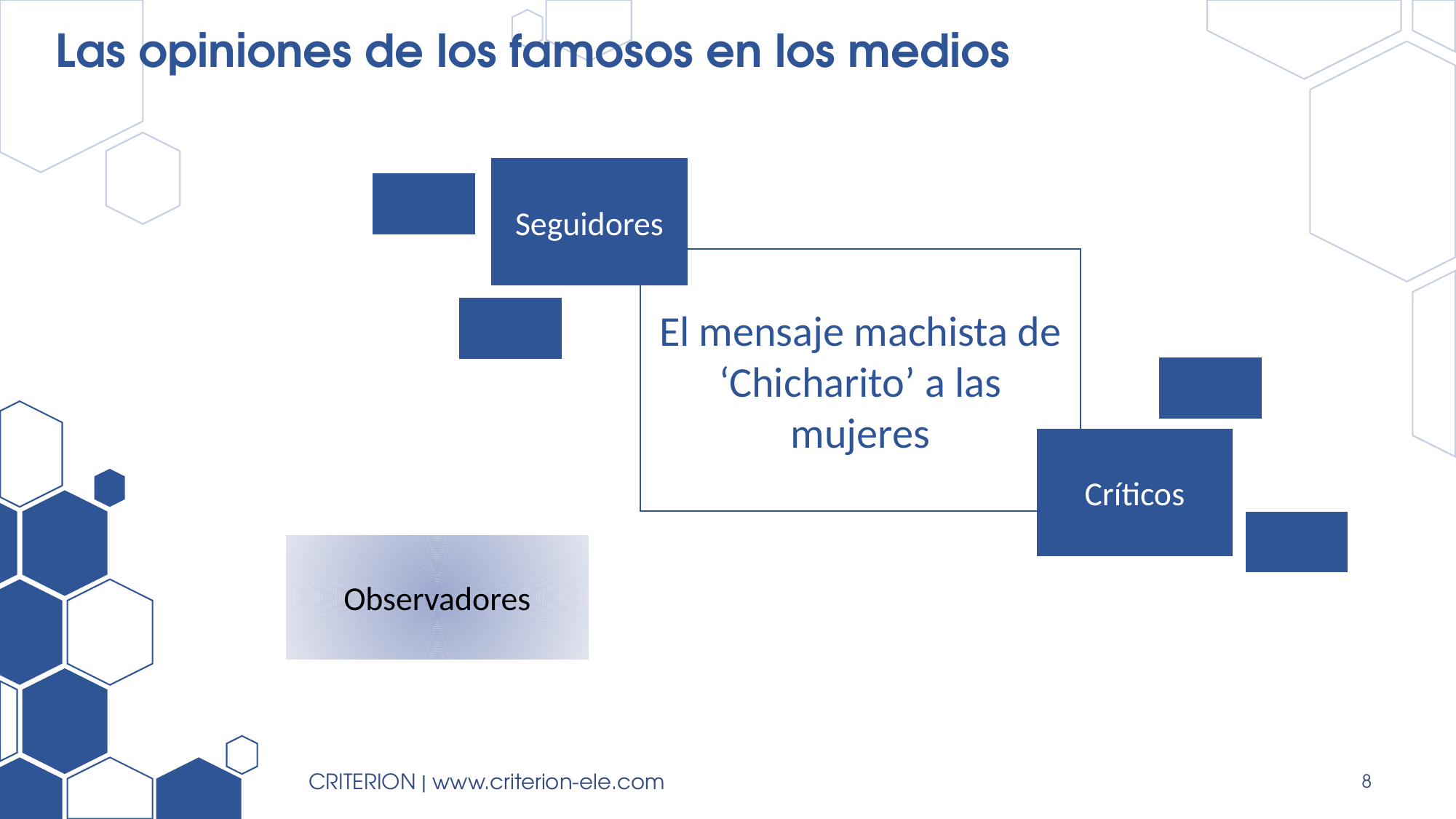

# Las opiniones de los famosos en los medios
Seguidores

El mensaje machista de ‘Chicharito’ a las mujeres

Críticos

Observadores
CRITERION | www.criterion-ele.com
8